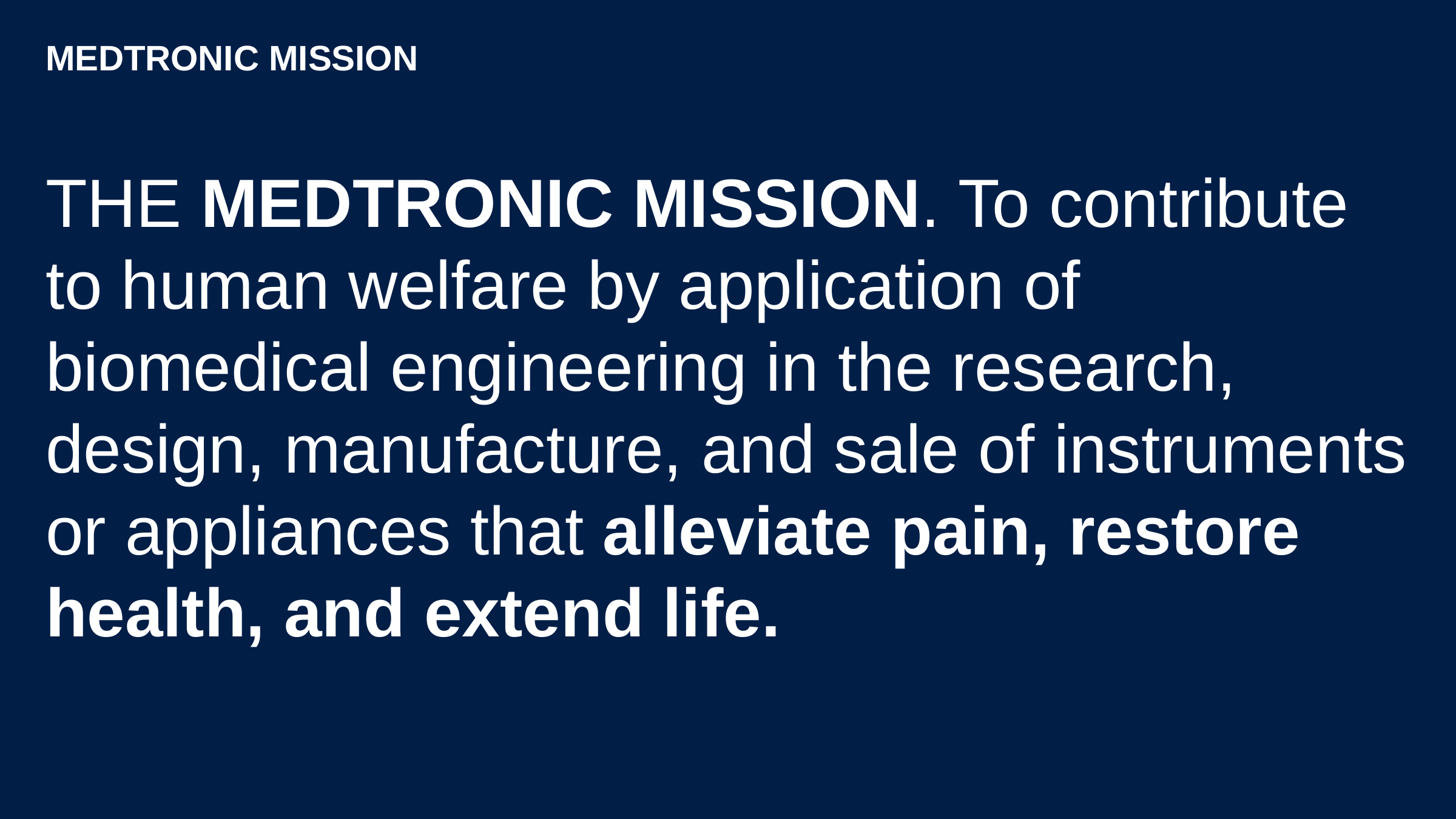

# Medtronic mission

THE MEDTRONIC MISSION. To contribute to human welfare by application of biomedical engineering in the research, design, manufacture, and sale of instruments or appliances that alleviate pain, restore health, and extend life.
4
Ray Brown, Small Giants Summit, Detroit |   May 1, 2019